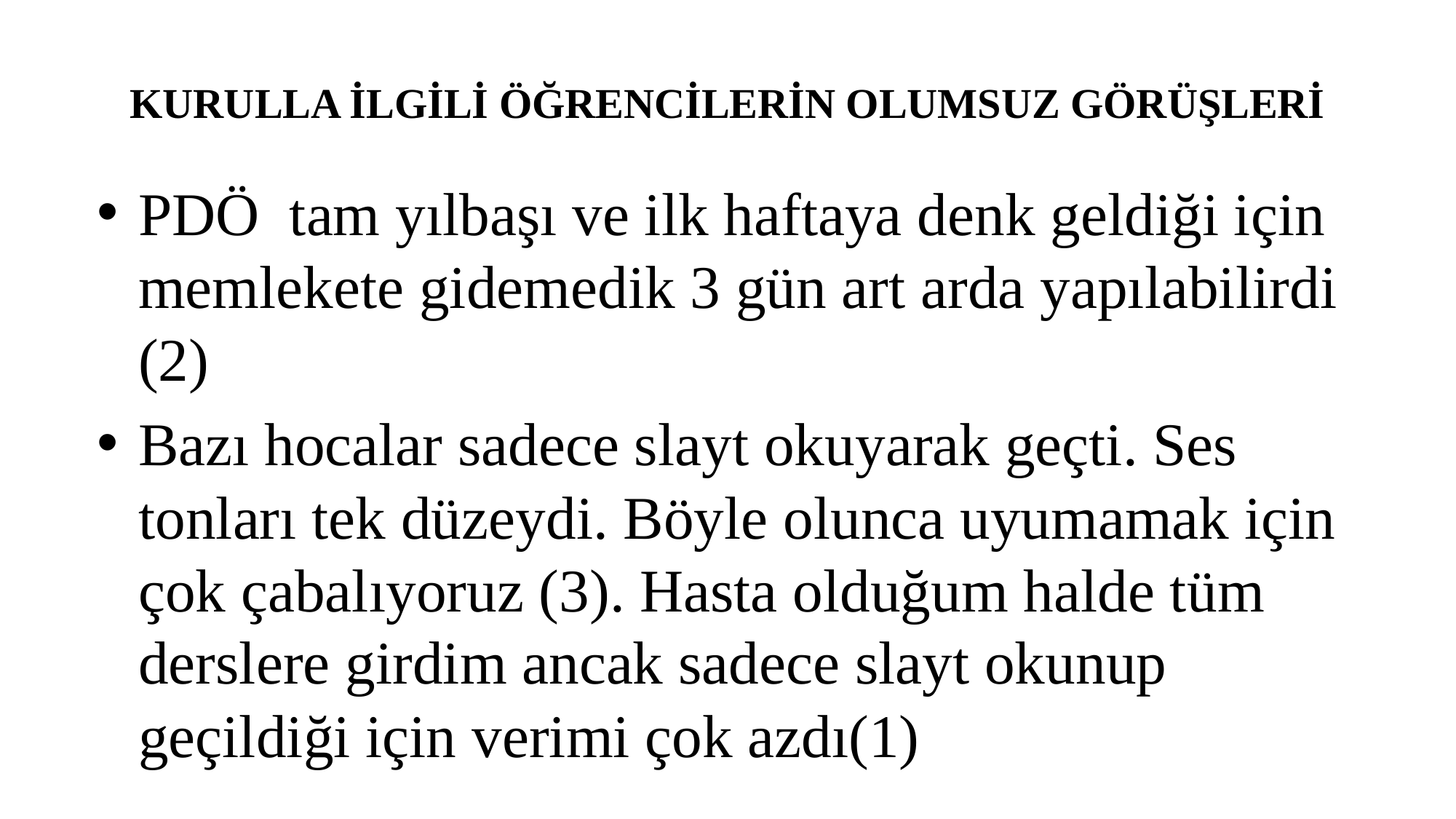

# KURULLA İLGİLİ ÖĞRENCİLERİN OLUMSUZ GÖRÜŞLERİ
PDÖ  tam yılbaşı ve ilk haftaya denk geldiği için memlekete gidemedik 3 gün art arda yapılabilirdi (2)
Bazı hocalar sadece slayt okuyarak geçti. Ses tonları tek düzeydi. Böyle olunca uyumamak için çok çabalıyoruz (3). Hasta olduğum halde tüm derslere girdim ancak sadece slayt okunup geçildiği için verimi çok azdı(1)